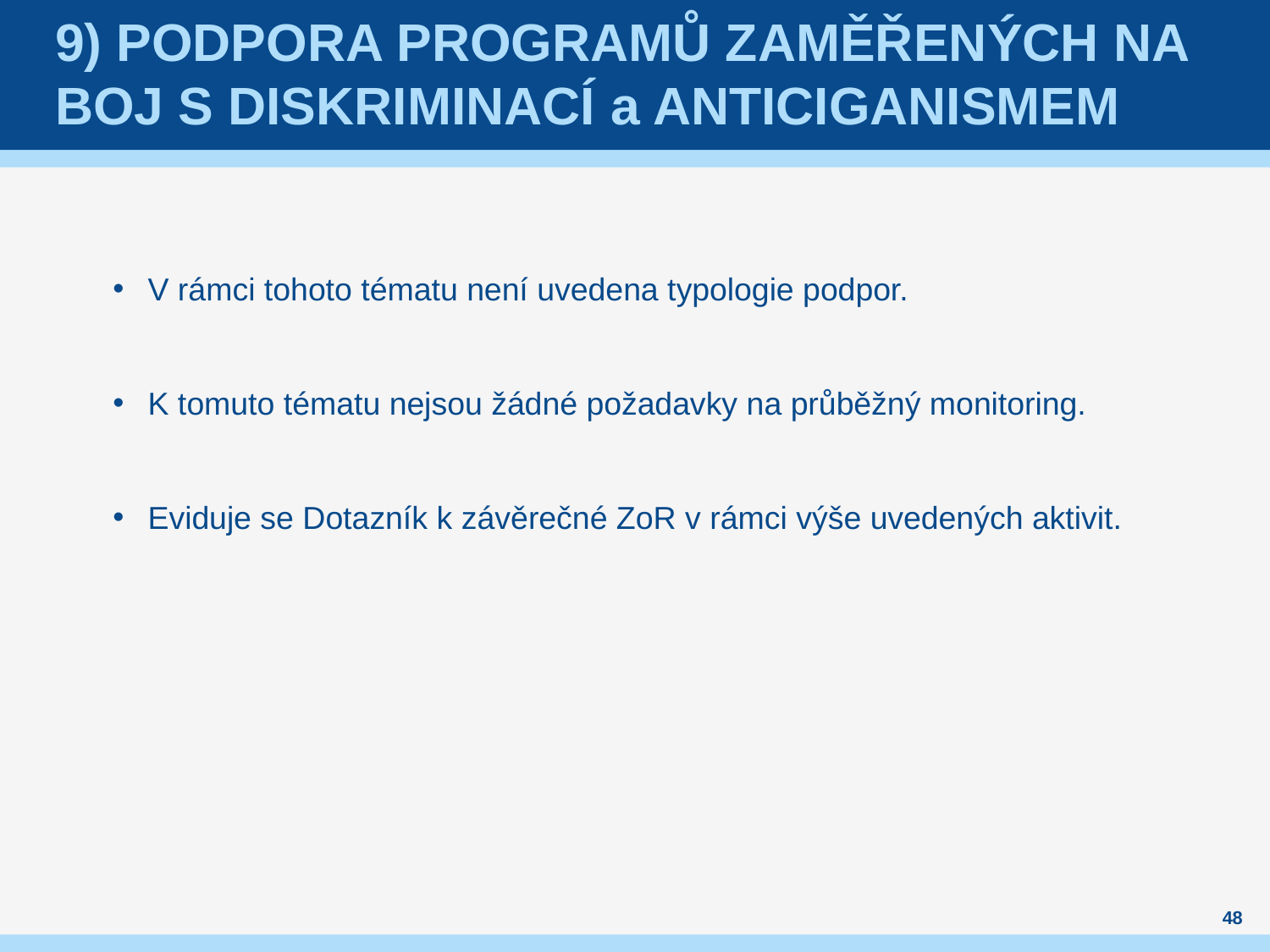

# 9) Podpora programů zaměřených na boj s diskriminací a anticiganismem
V rámci tohoto tématu není uvedena typologie podpor.

K tomuto tématu nejsou žádné požadavky na průběžný monitoring.

Eviduje se Dotazník k závěrečné ZoR v rámci výše uvedených aktivit.
48